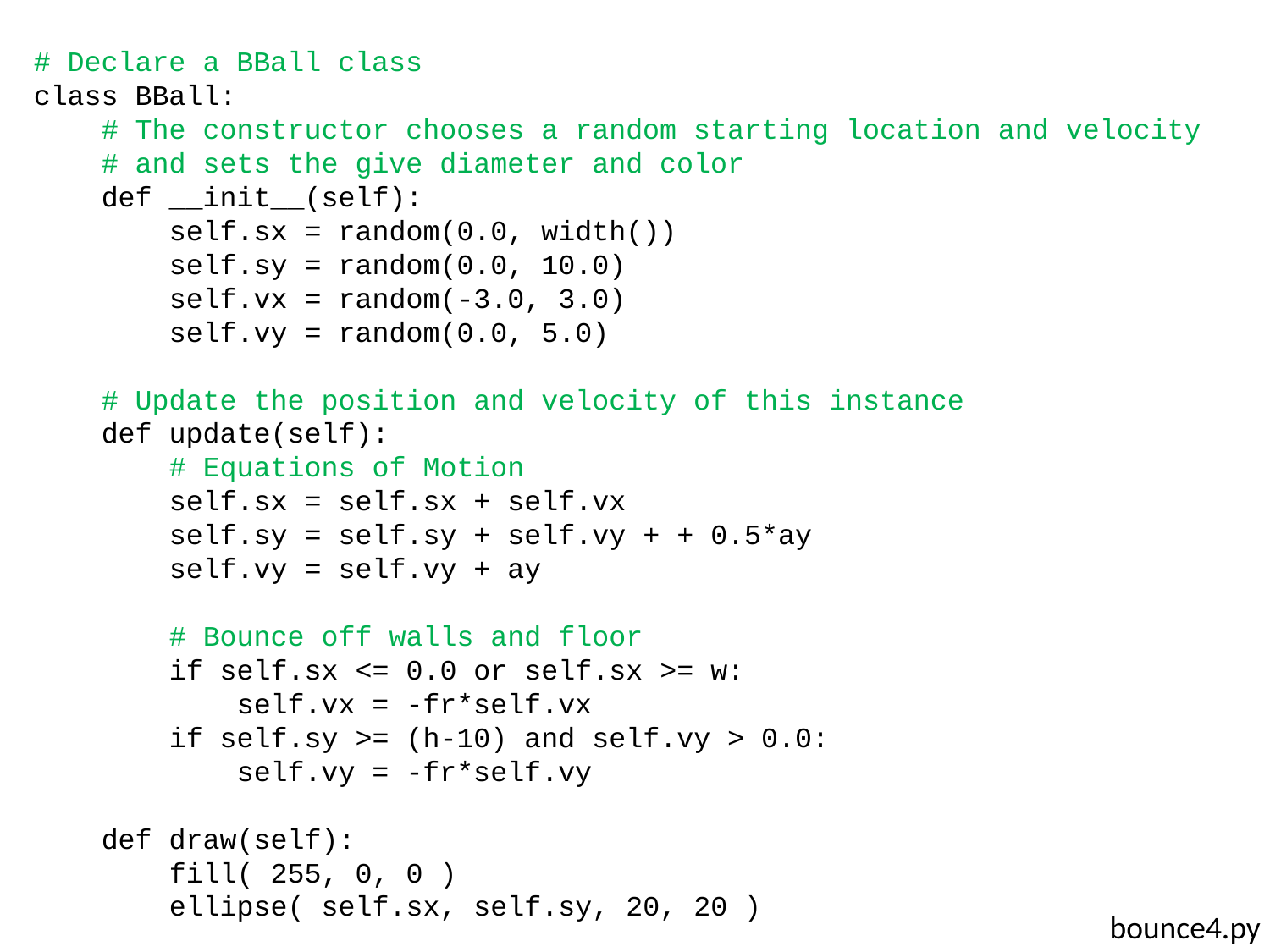

# Declare a BBall class
class BBall:
    # The constructor chooses a random starting location and velocity
    # and sets the give diameter and color
    def __init__(self):
        self.sx = random(0.0, width())
        self.sy = random(0.0, 10.0)
        self.vx = random(-3.0, 3.0)
        self.vy = random(0.0, 5.0)

    # Update the position and velocity of this instance
    def update(self):
        # Equations of Motion
        self.sx = self.sx + self.vx
        self.sy = self.sy + self.vy + + 0.5*ay
        self.vy = self.vy + ay

        # Bounce off walls and floor
        if self.sx <= 0.0 or self.sx >= w:
            self.vx = -fr*self.vx
        if self.sy >= (h-10) and self.vy > 0.0:
            self.vy = -fr*self.vy

    def draw(self):
        fill( 255, 0, 0 )
        ellipse( self.sx, self.sy, 20, 20 )
bounce4.py